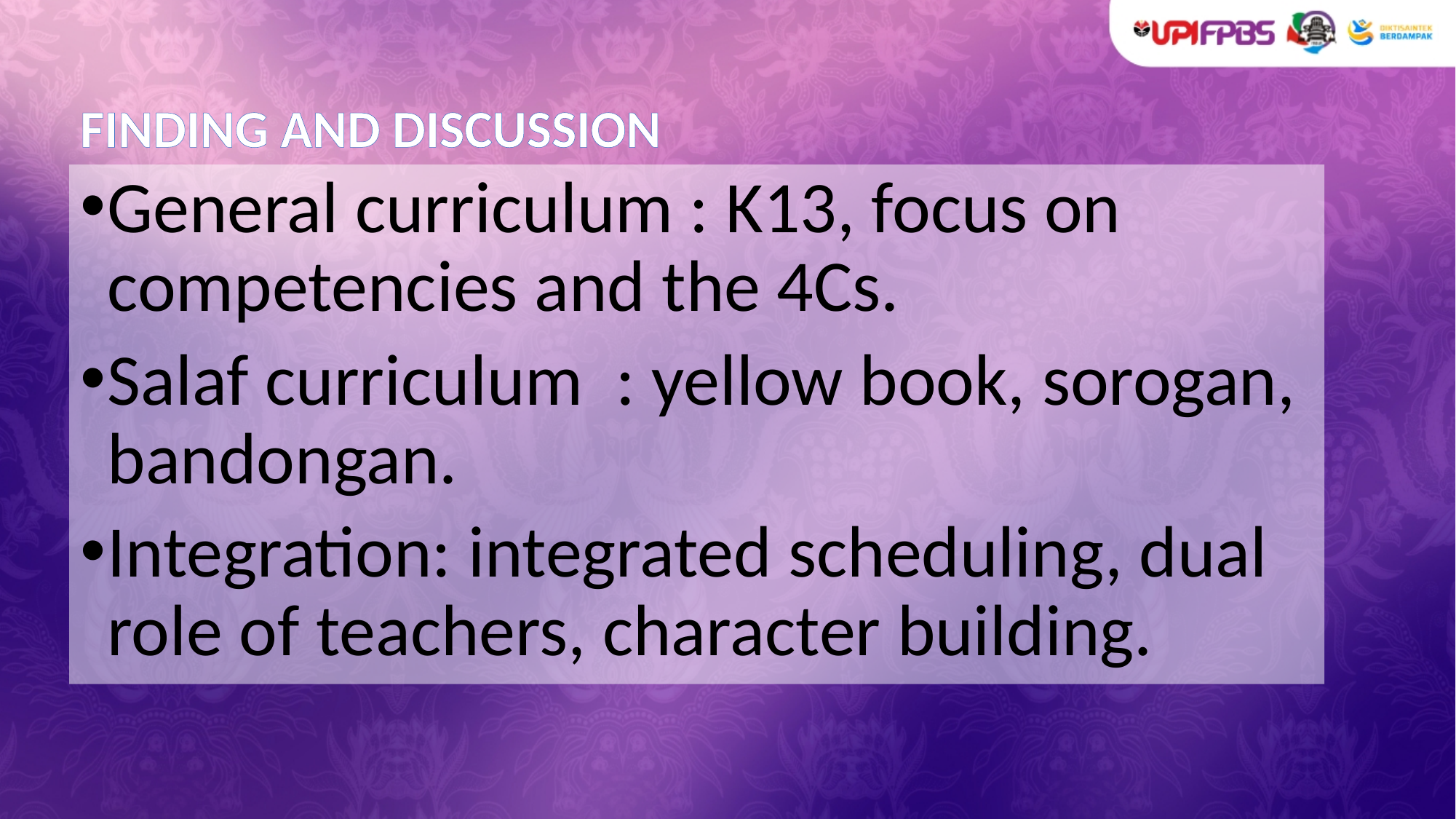

# FINDING AND DISCUSSION
General curriculum : K13, focus on competencies and the 4Cs.
Salaf curriculum  : yellow book, sorogan, bandongan.
Integration: integrated scheduling, dual role of teachers, character building.